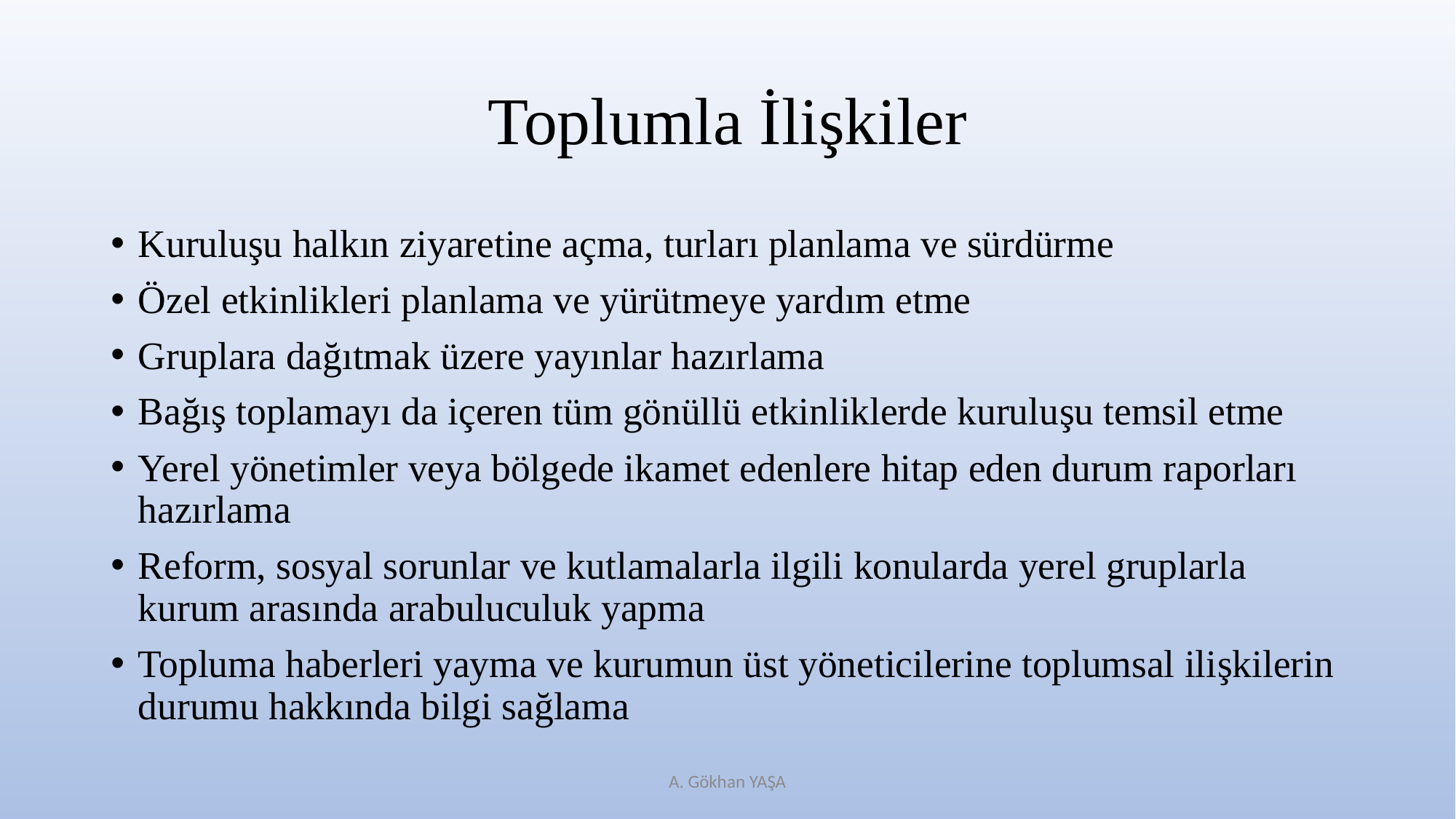

# Toplumla İlişkiler
Kuruluşu halkın ziyaretine açma, turları planlama ve sürdürme
Özel etkinlikleri planlama ve yürütmeye yardım etme
Gruplara dağıtmak üzere yayınlar hazırlama
Bağış toplamayı da içeren tüm gönüllü etkinliklerde kuruluşu temsil etme
Yerel yönetimler veya bölgede ikamet edenlere hitap eden durum raporları hazırlama
Reform, sosyal sorunlar ve kutlamalarla ilgili konularda yerel gruplarla kurum arasında arabuluculuk yapma
Topluma haberleri yayma ve kurumun üst yöneticilerine toplumsal ilişkilerin durumu hakkında bilgi sağlama

A. Gökhan YAŞA